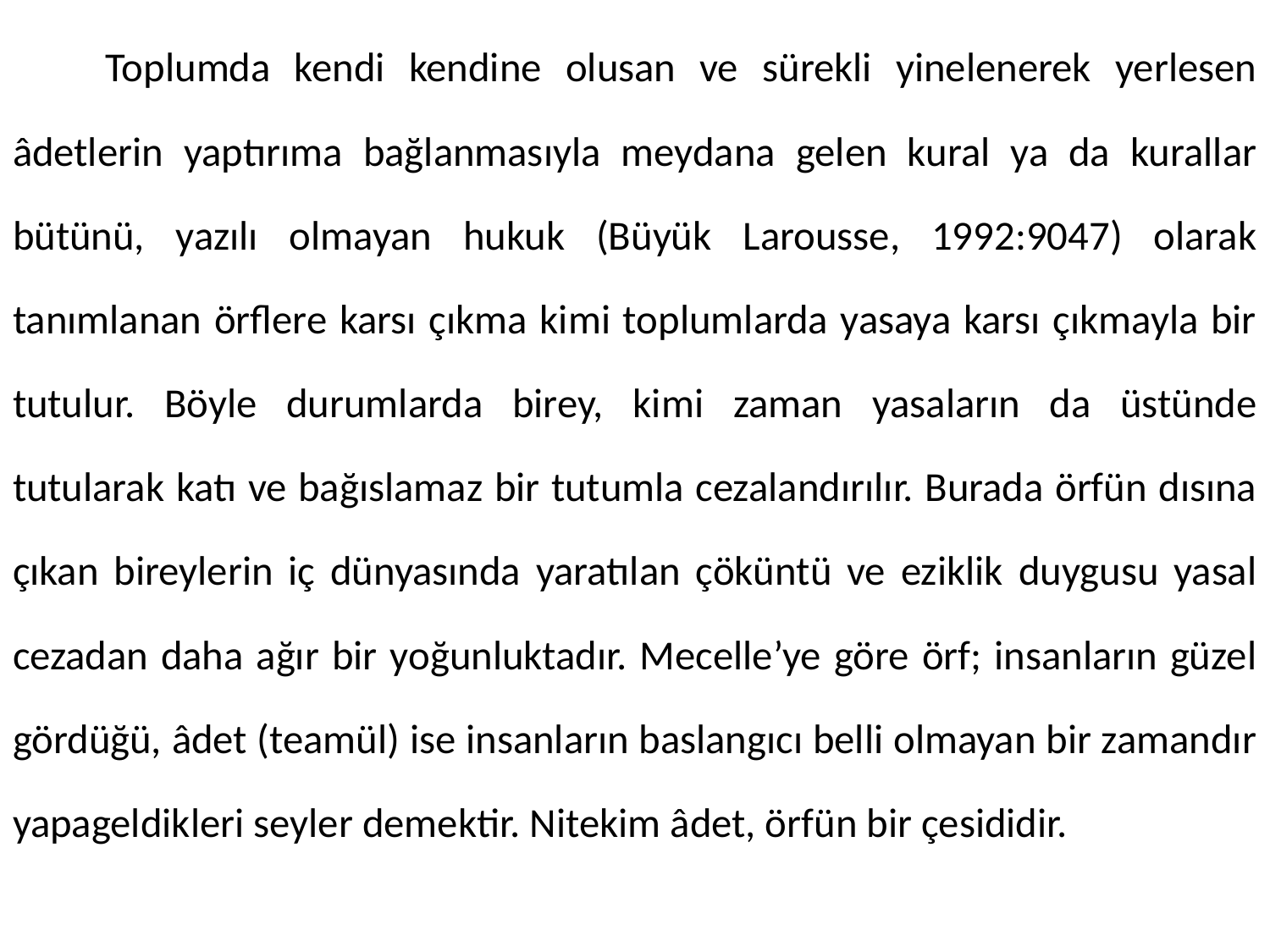

Toplumda kendi kendine olusan ve sürekli yinelenerek yerlesen âdetlerin yaptırıma bağlanmasıyla meydana gelen kural ya da kurallar bütünü, yazılı olmayan hukuk (Büyük Larousse, 1992:9047) olarak tanımlanan örflere karsı çıkma kimi toplumlarda yasaya karsı çıkmayla bir tutulur. Böyle durumlarda birey, kimi zaman yasaların da üstünde tutularak katı ve bağıslamaz bir tutumla cezalandırılır. Burada örfün dısına çıkan bireylerin iç dünyasında yaratılan çöküntü ve eziklik duygusu yasal cezadan daha ağır bir yoğunluktadır. Mecelle’ye göre örf; insanların güzel gördüğü, âdet (teamül) ise insanların baslangıcı belli olmayan bir zamandır yapageldikleri seyler demektir. Nitekim âdet, örfün bir çesididir.